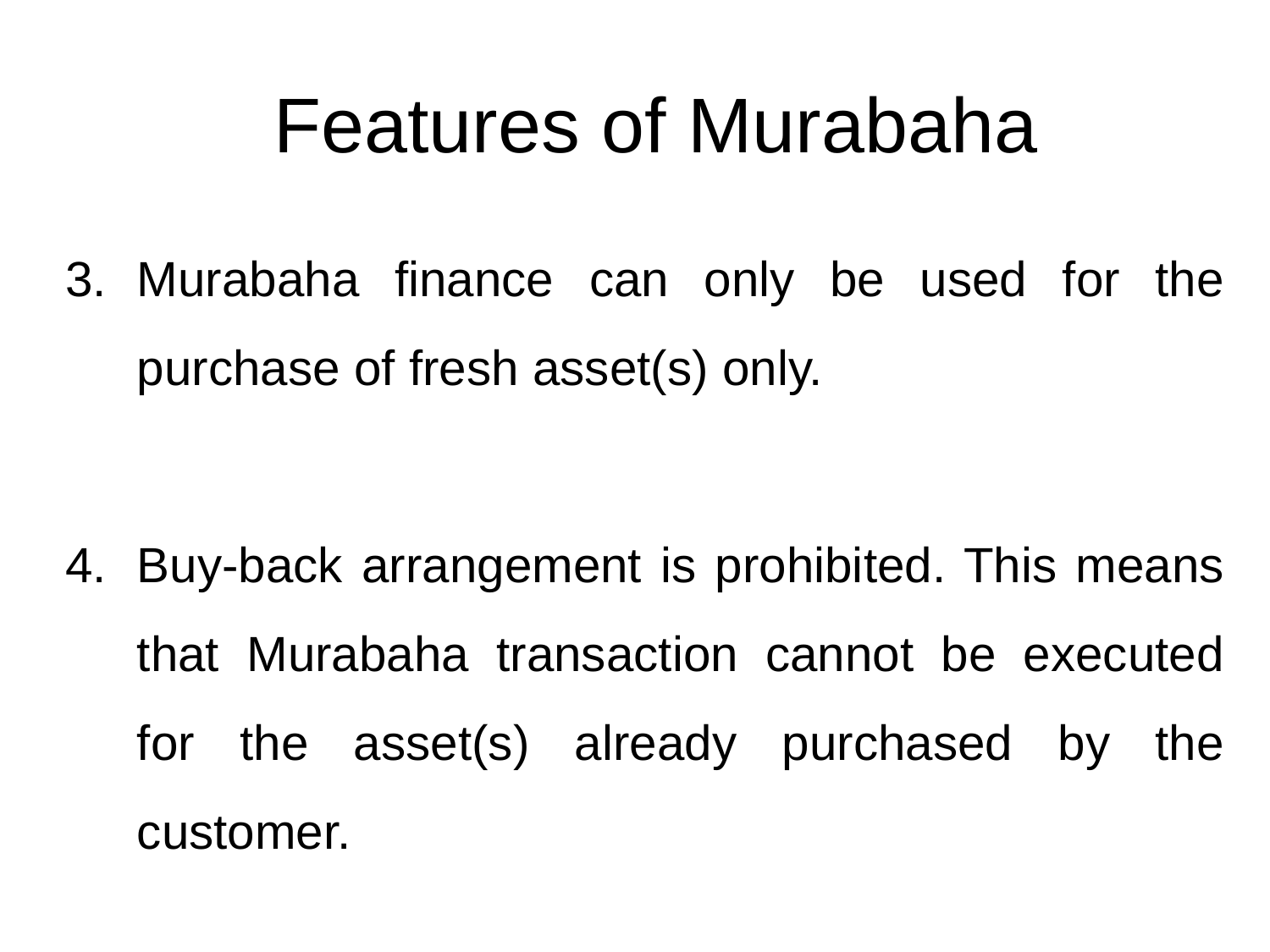

# Features of Murabaha
Murabaha finance can only be used for the purchase of fresh asset(s) only.

Buy-back arrangement is prohibited. This means that Murabaha transaction cannot be executed for the asset(s) already purchased by the customer.